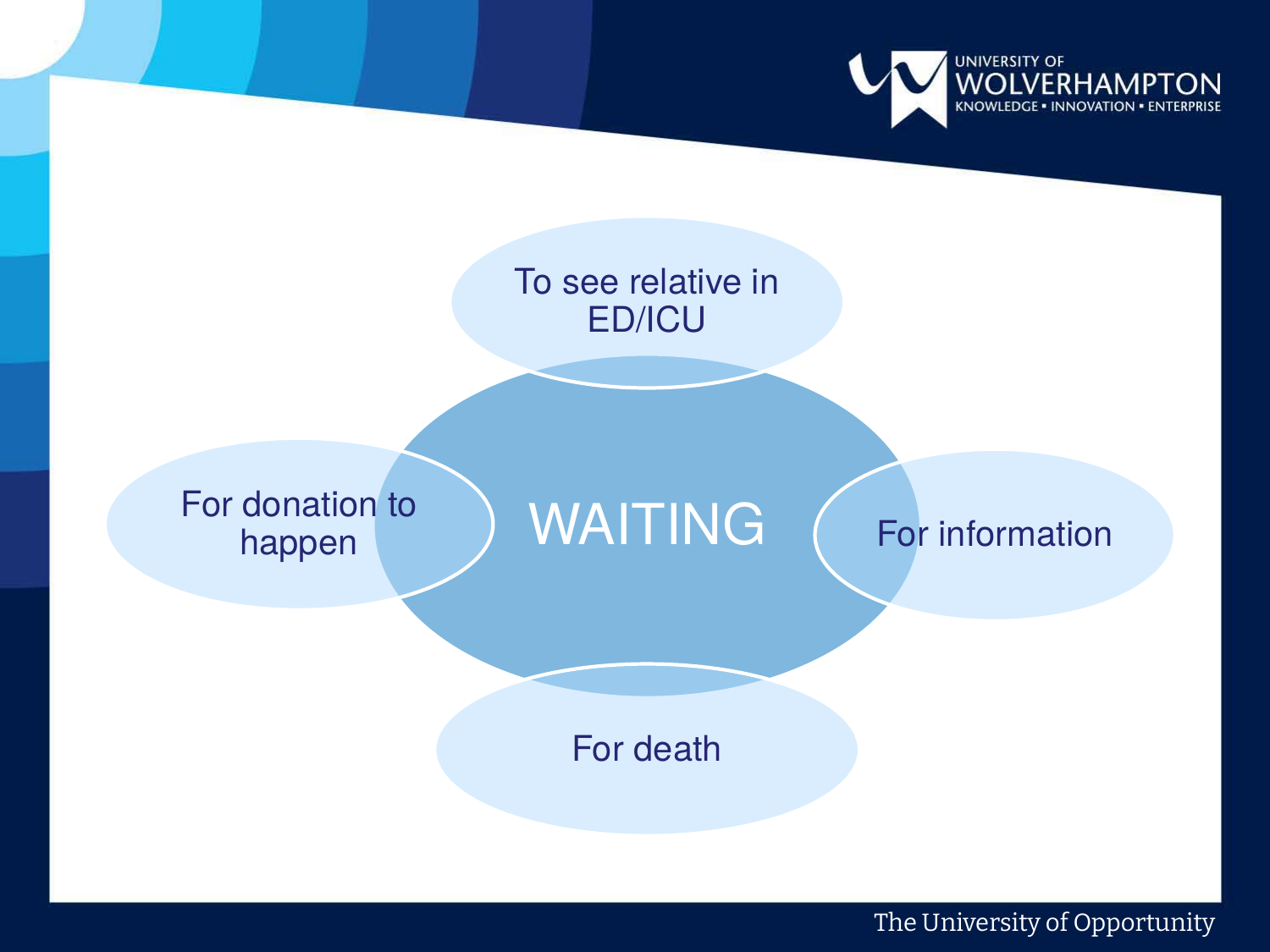

WAITING
To see relative in ED/ICU
For information
For death
For donation to happen
   The University of Opportunity